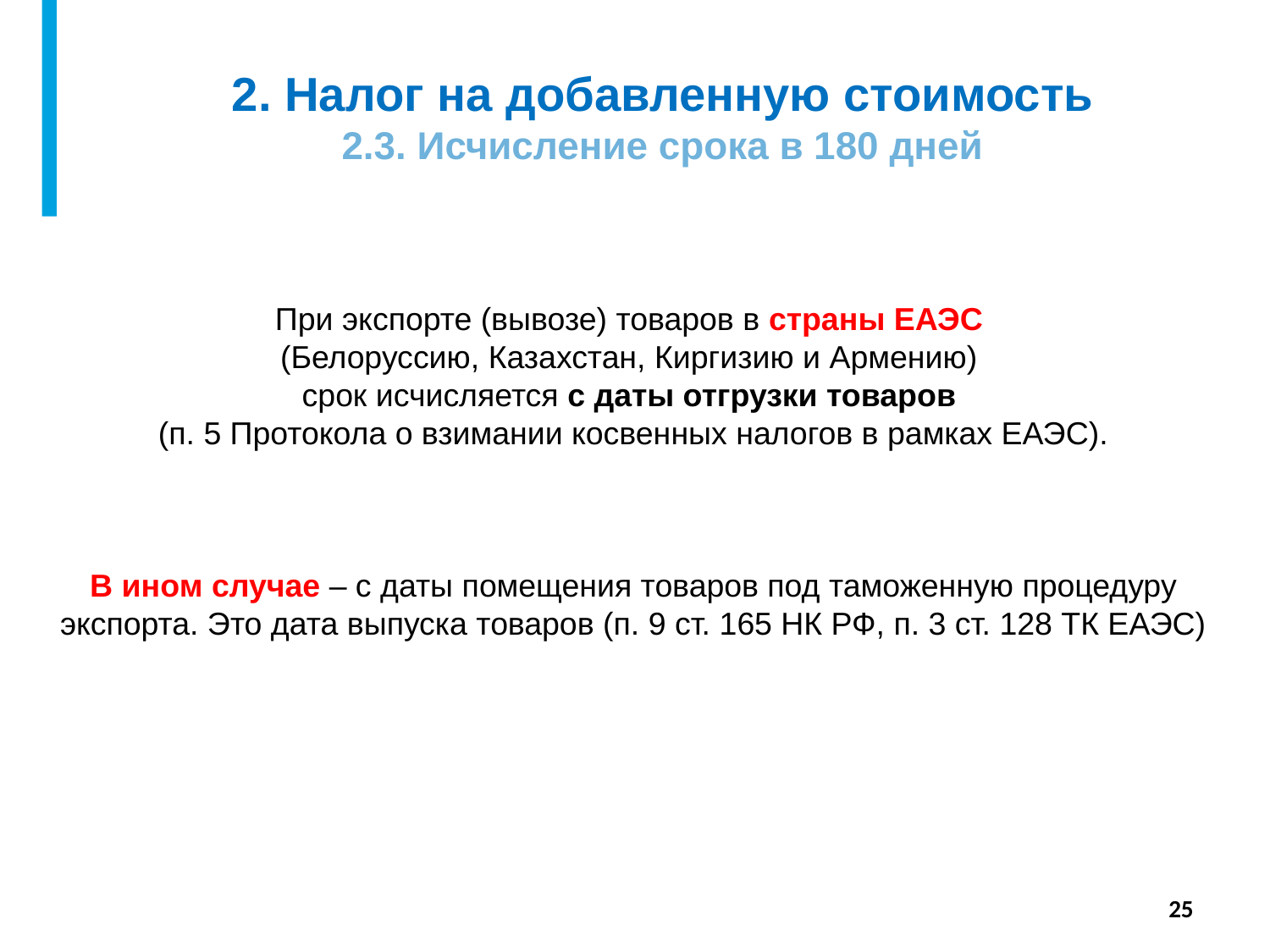

# 2. Налог на добавленную стоимость 2.3. Исчисление срока в 180 дней

При экспорте (вывозе) товаров в страны ЕАЭС
(Белоруссию, Казахстан, Киргизию и Армению)
срок исчисляется с даты отгрузки товаров
(п. 5 Протокола о взимании косвенных налогов в рамках ЕАЭС).

В ином случае – с даты помещения товаров под таможенную процедуру экспорта. Это дата выпуска товаров (п. 9 ст. 165 НК РФ, п. 3 ст. 128 ТК ЕАЭС)
25